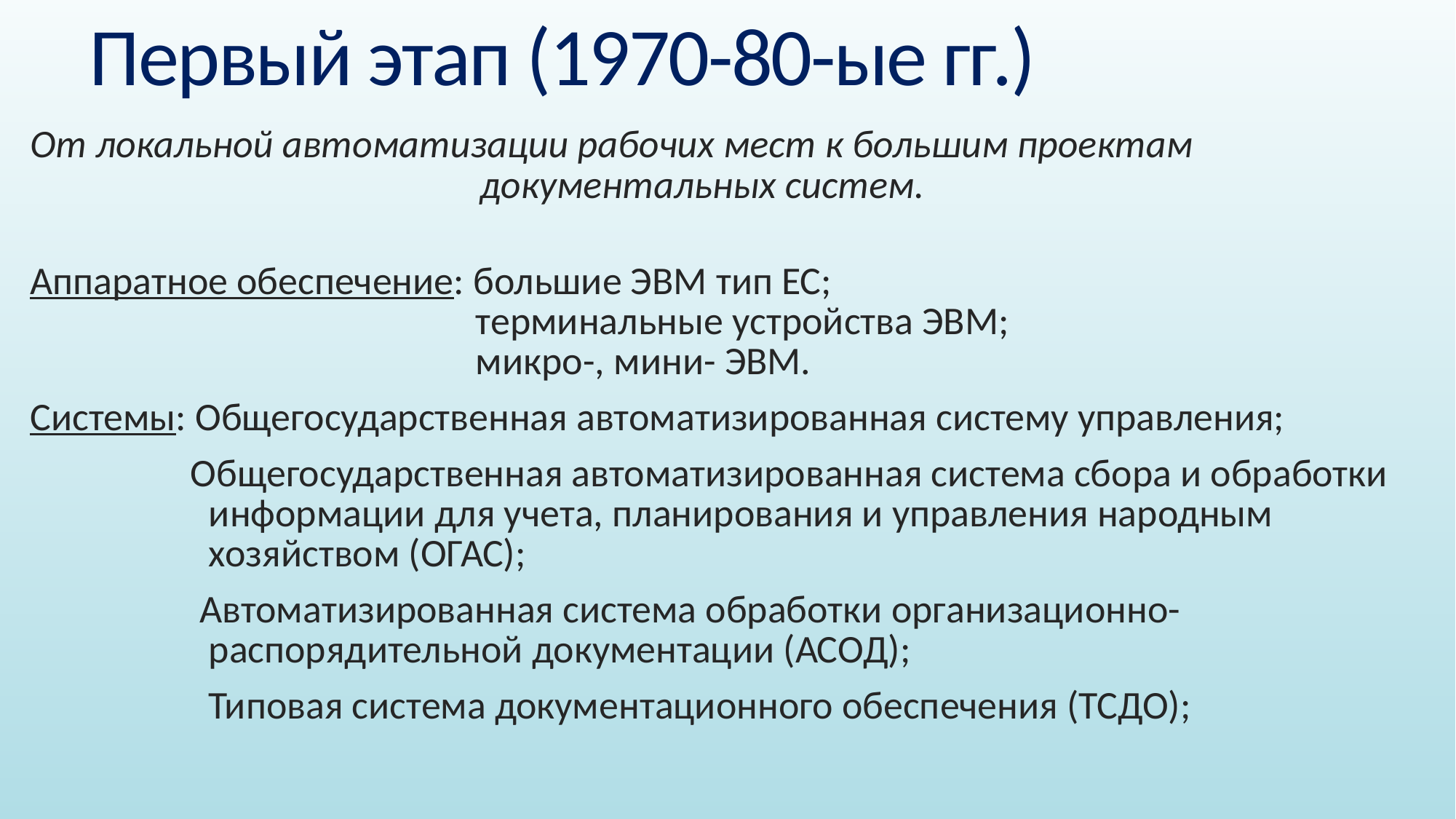

# Первый этап (1970-80-ые гг.)
От локальной автоматизации рабочих мест к большим проектам документальных систем.

Аппаратное обеспечение: большие ЭВМ тип ЕС;
                                                  терминальные устройства ЭВМ;
                                                  микро-, мини- ЭВМ.
Системы: Общегосударственная автоматизированная систему управления;
                  Общегосударственная автоматизированная система сбора и обработки информации для учета, планирования и управления народным хозяйством (ОГАС);
                   Автоматизированная система обработки организационно-распорядительной документации (АСОД);
                    Типовая система документационного обеспечения (ТСДО);